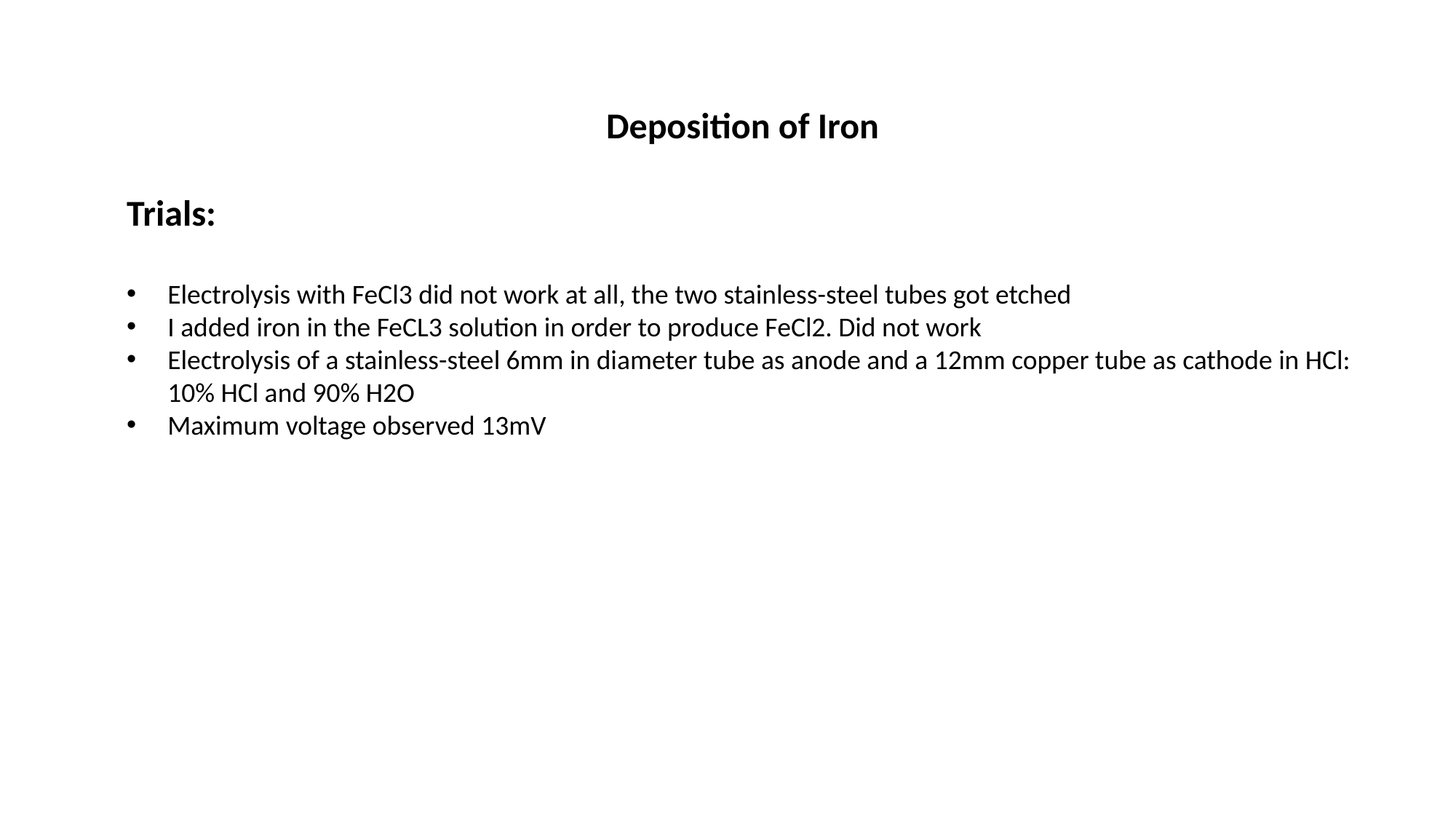

Deposition of Iron

Trials:

Electrolysis with FeCl3 did not work at all, the two stainless-steel tubes got etched
I added iron in the FeCL3 solution in order to produce FeCl2. Did not work
Electrolysis of a stainless-steel 6mm in diameter tube as anode and a 12mm copper tube as cathode in HCl: 10% HCl and 90% H2O
Maximum voltage observed 13mV